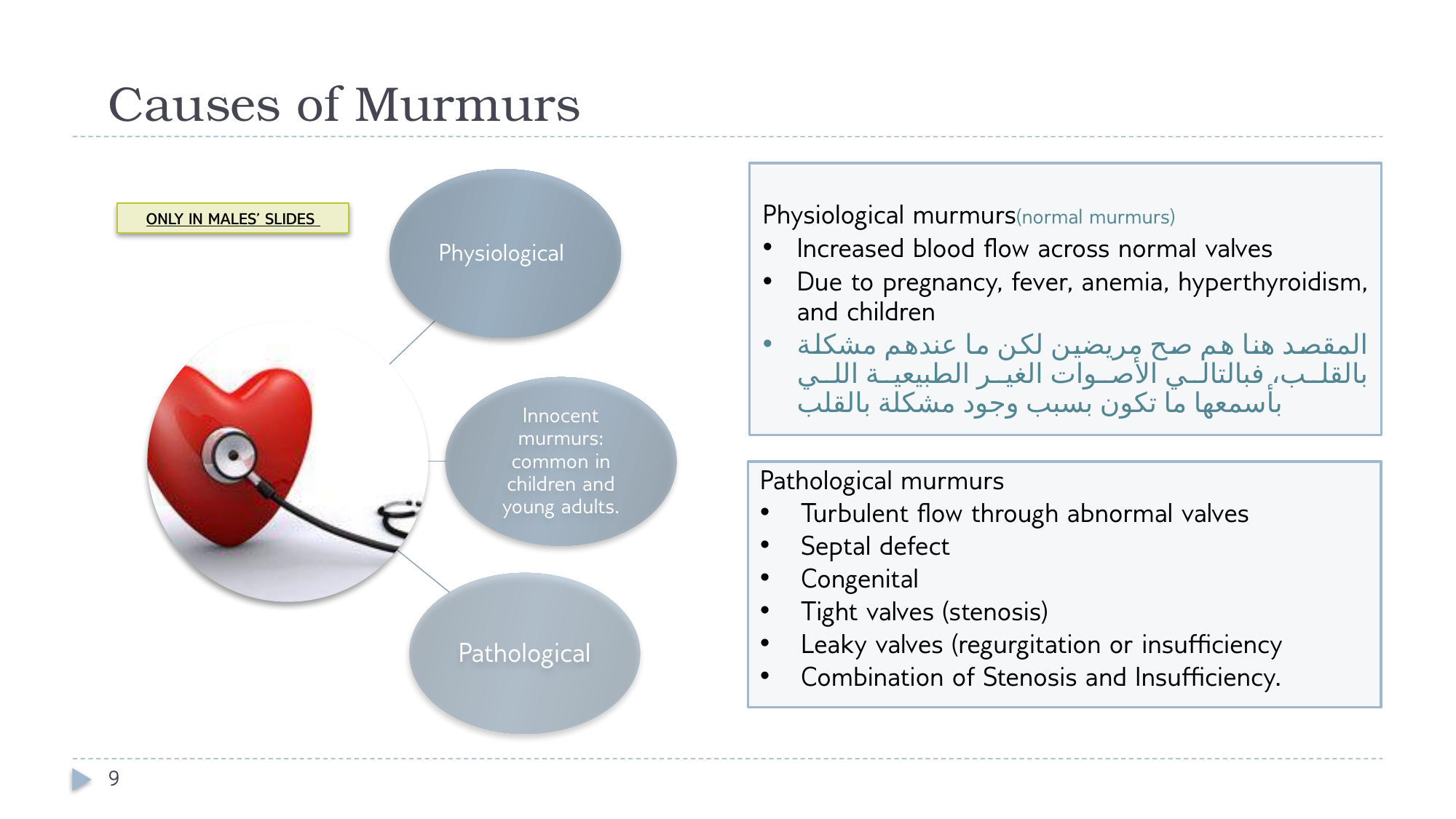

# Causes of Murmurs

Physiological murmurs(normal murmurs)
Increased blood flow across normal valves
Due to pregnancy, fever, anemia, hyperthyroidism, and children
المقصد هنا هم صح مريضين لكن ما عندهم مشكلة بالقلب، فبالتالي الأصوات الغير الطبيعية اللي بأسمعها ما تكون بسبب وجود مشكلة بالقلب

Physiological
Innocent murmurs: common in children and young adults.
Pathological

ONLY IN MALES’ SLIDES
Pathological murmurs
Turbulent flow through abnormal valves
Septal defect
Congenital
Tight valves (stenosis)
Leaky valves (regurgitation or insufficiency
Combination of Stenosis and Insufficiency.

9